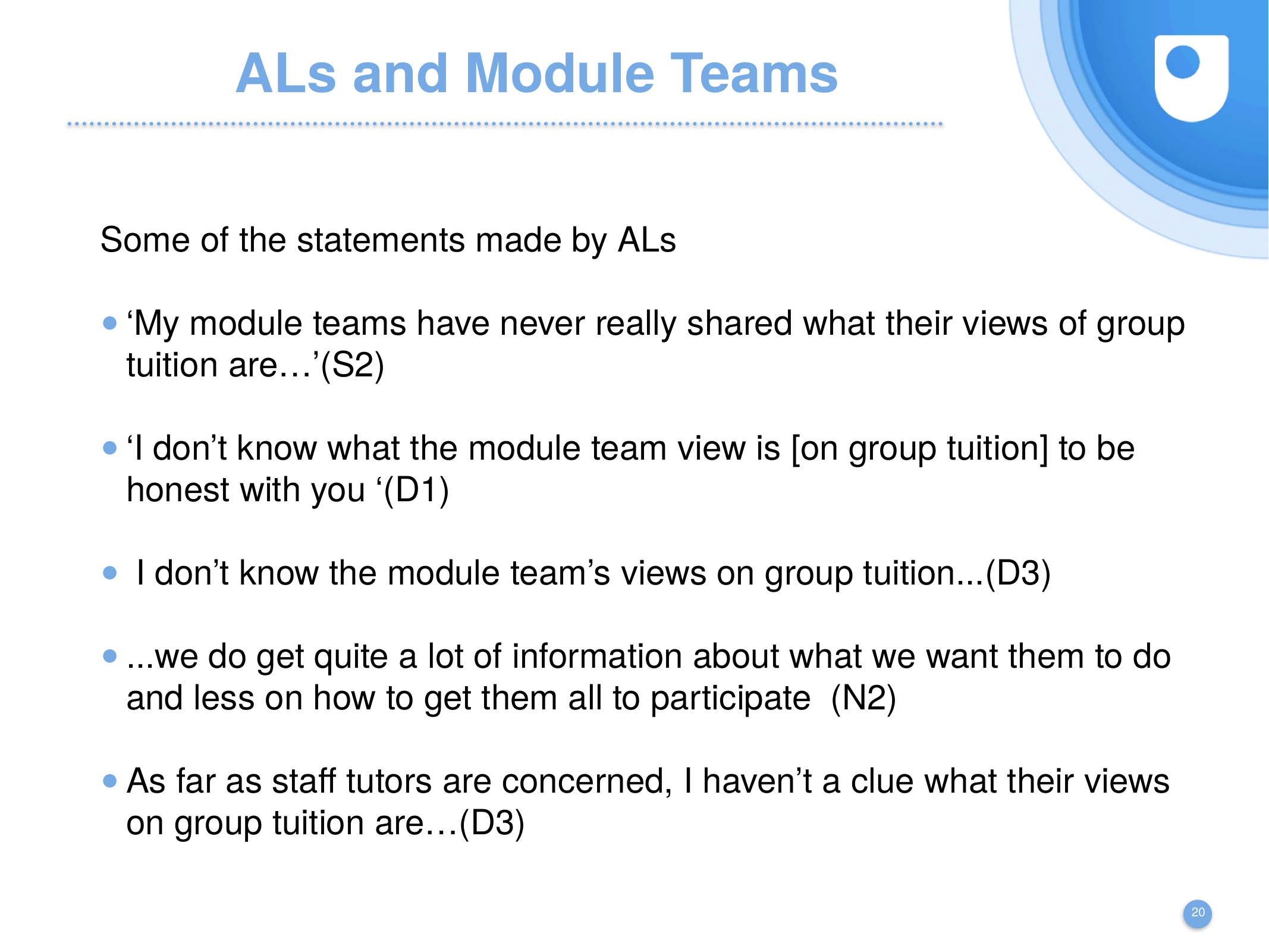

ALs and Module Teams
Some of the statements made by ALs

‘My module teams have never really shared what their views of group tuition are…’(S2)
‘I don’t know what the module team view is [on group tuition] to be honest with you ‘(D1)
 I don’t know the module team’s views on group tuition...(D3)
...we do get quite a lot of information about what we want them to do and less on how to get them all to participate  (N2)

As far as staff tutors are concerned, I haven’t a clue what their views on group tuition are…(D3)

20